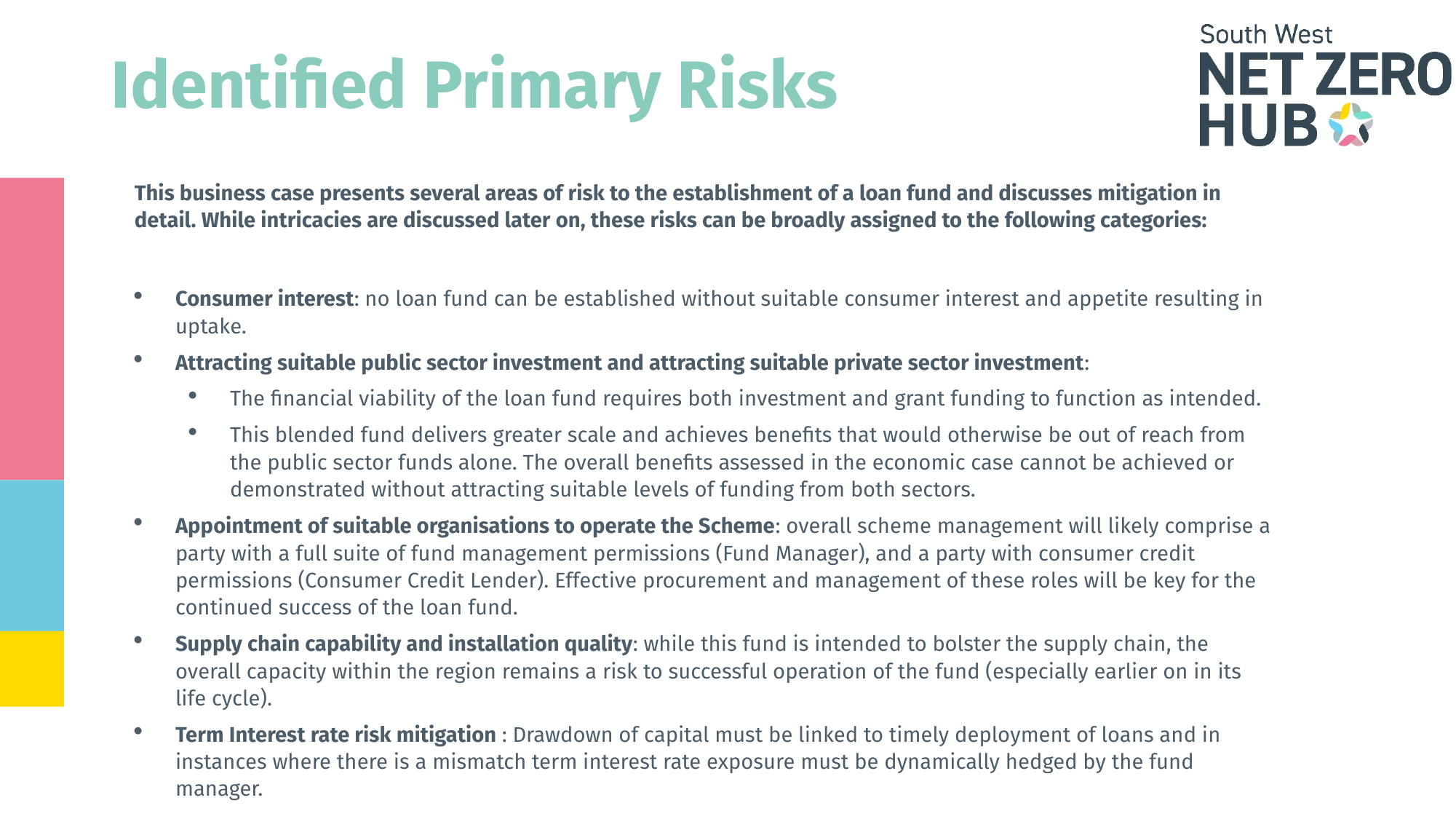

# Identified Primary Risks
This business case presents several areas of risk to the establishment of a loan fund and discusses mitigation in detail. While intricacies are discussed later on, these risks can be broadly assigned to the following categories:

Consumer interest: no loan fund can be established without suitable consumer interest and appetite resulting in uptake.
Attracting suitable public sector investment and attracting suitable private sector investment:
The financial viability of the loan fund requires both investment and grant funding to function as intended.
This blended fund delivers greater scale and achieves benefits that would otherwise be out of reach from the public sector funds alone. The overall benefits assessed in the economic case cannot be achieved or demonstrated without attracting suitable levels of funding from both sectors.
Appointment of suitable organisations to operate the Scheme: overall scheme management will likely comprise a party with a full suite of fund management permissions (Fund Manager), and a party with consumer credit permissions (Consumer Credit Lender). Effective procurement and management of these roles will be key for the continued success of the loan fund.
Supply chain capability and installation quality: while this fund is intended to bolster the supply chain, the overall capacity within the region remains a risk to successful operation of the fund (especially earlier on in its life cycle).
Term Interest rate risk mitigation : Drawdown of capital must be linked to timely deployment of loans and in instances where there is a mismatch term interest rate exposure must be dynamically hedged by the fund manager.